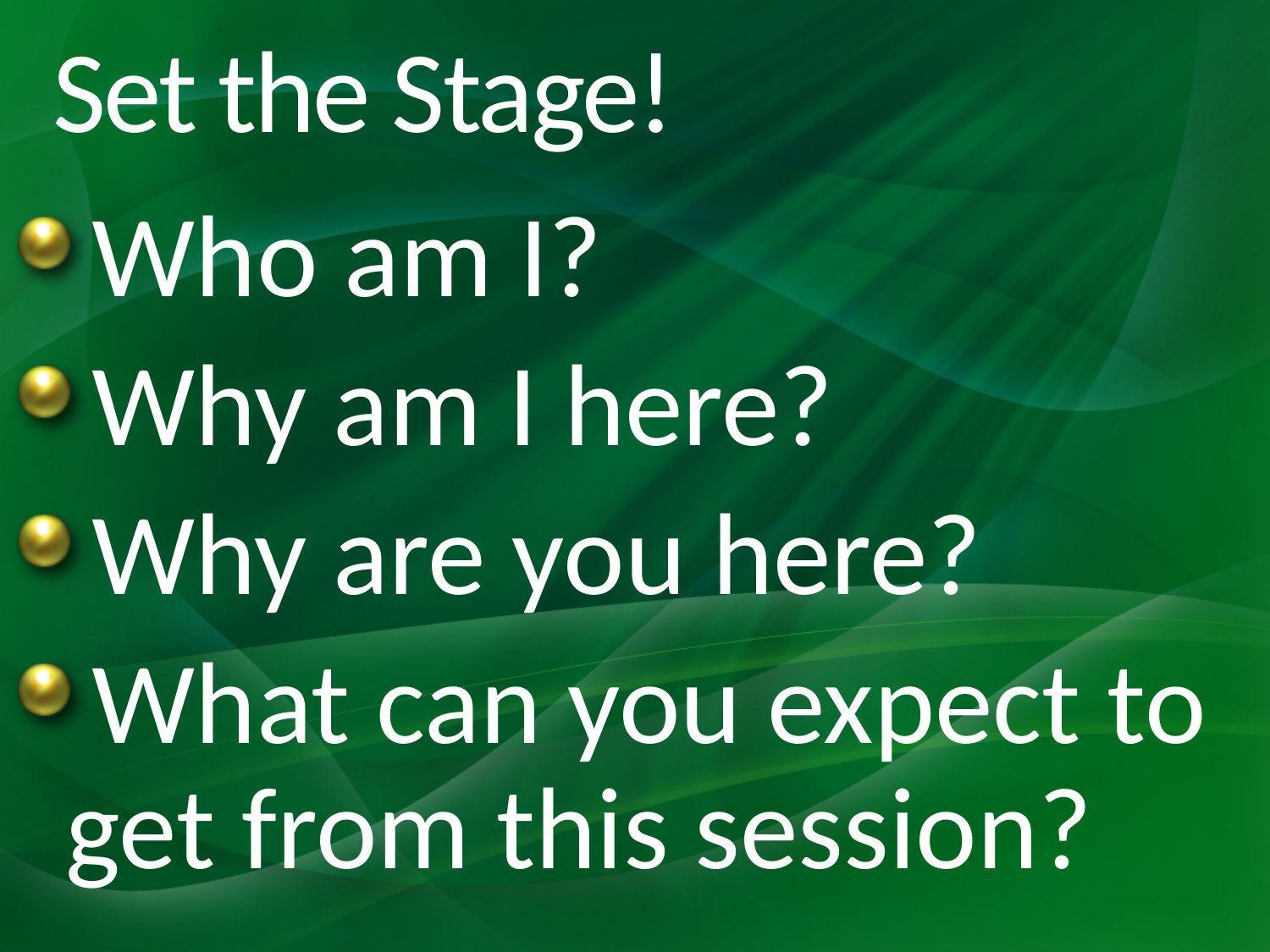

# Set the Stage!
Who am I?
Why am I here?
Why are you here?
What can you expect to get from this session?